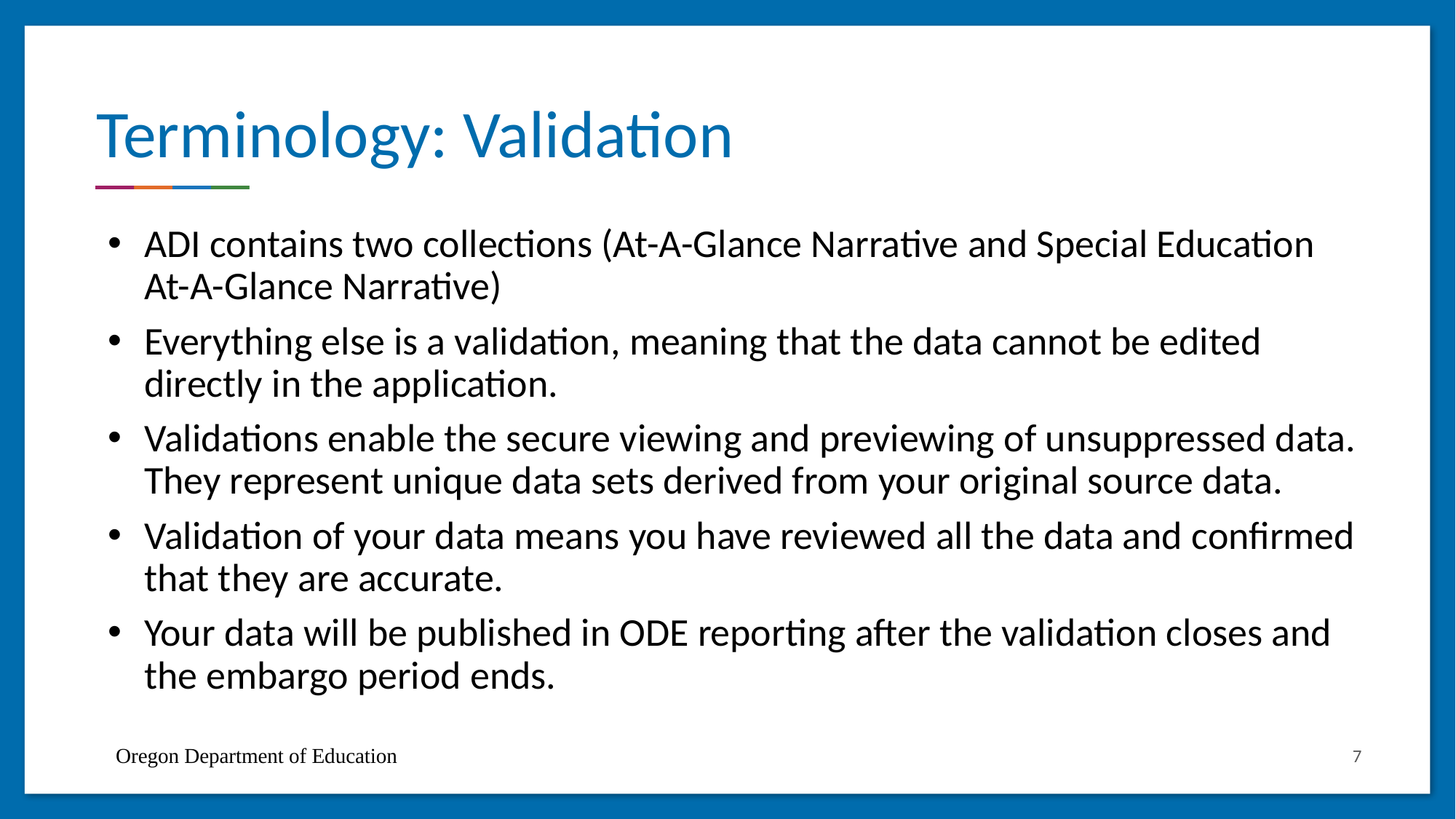

# Terminology: Validation
ADI contains two collections (At-A-Glance Narrative and Special Education At-A-Glance Narrative)
Everything else is a validation, meaning that the data cannot be edited directly in the application.
Validations enable the secure viewing and previewing of unsuppressed data. They represent unique data sets derived from your original source data.
Validation of your data means you have reviewed all the data and confirmed that they are accurate.
Your data will be published in ODE reporting after the validation closes and the embargo period ends.

Oregon Department of Education
7